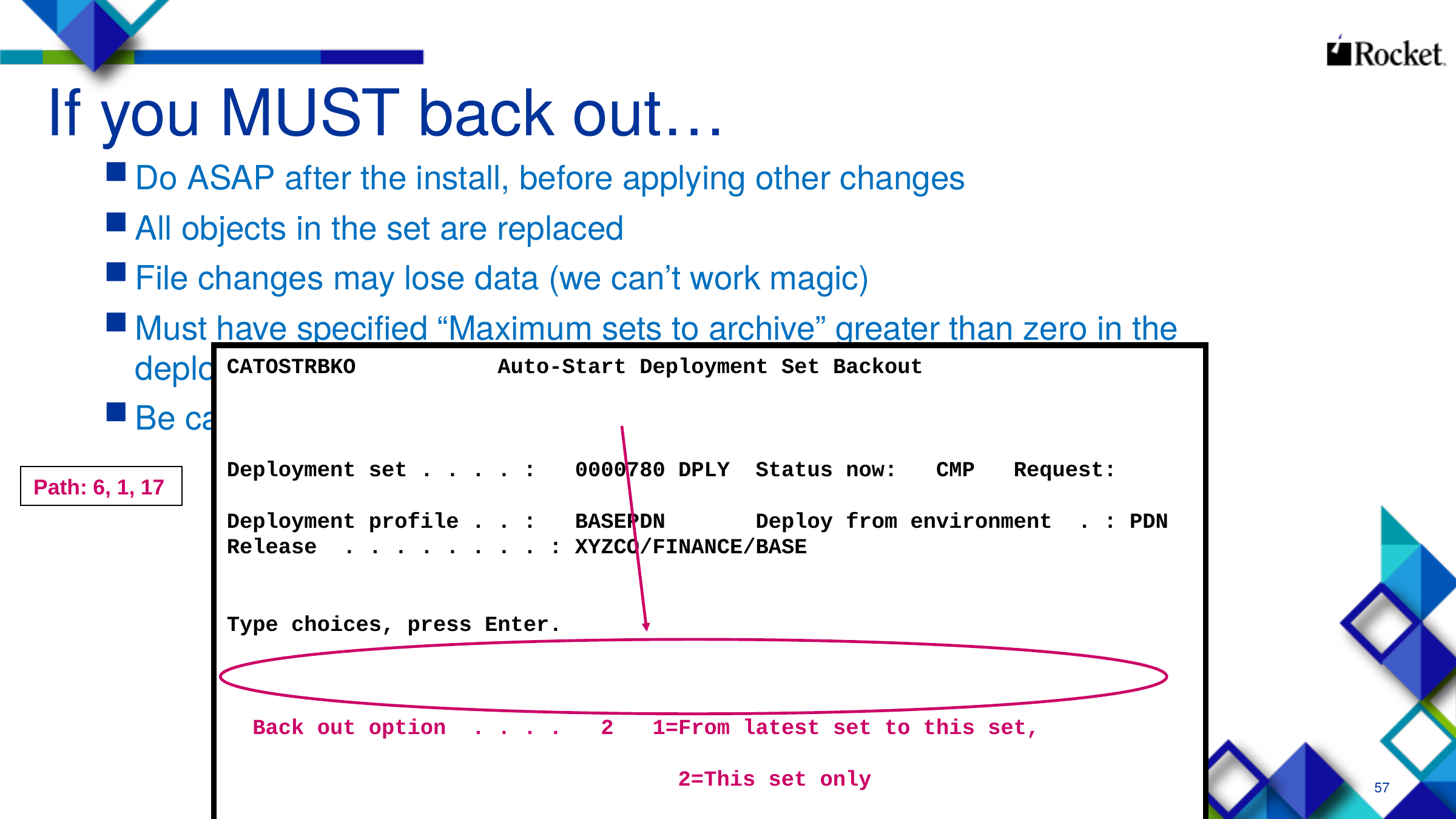

# If you MUST back out…
Do ASAP after the install, before applying other changes
All objects in the set are replaced
File changes may lose data (we can’t work magic)
Must have specified “Maximum sets to archive” greater than zero in the deployment profile
Be careful with the “Back out” option value

CATOSTRBKO           Auto-Start Deployment Set Backout

Deployment set . . . . :   0000780 DPLY  Status now:   CMP   Request:
Deployment profile . . :   BASEPDN       Deploy from environment  . : PDN
Release  . . . . . . . . : XYZCO/FINANCE/BASE

Type choices, press Enter.

  Back out option  . . . .   2   1=From latest set to this set,
                                   2=This set only
  Targets  . . . . . . . .   1   1=All eligible, 2=Select from eligible
Path: 6, 1, 17